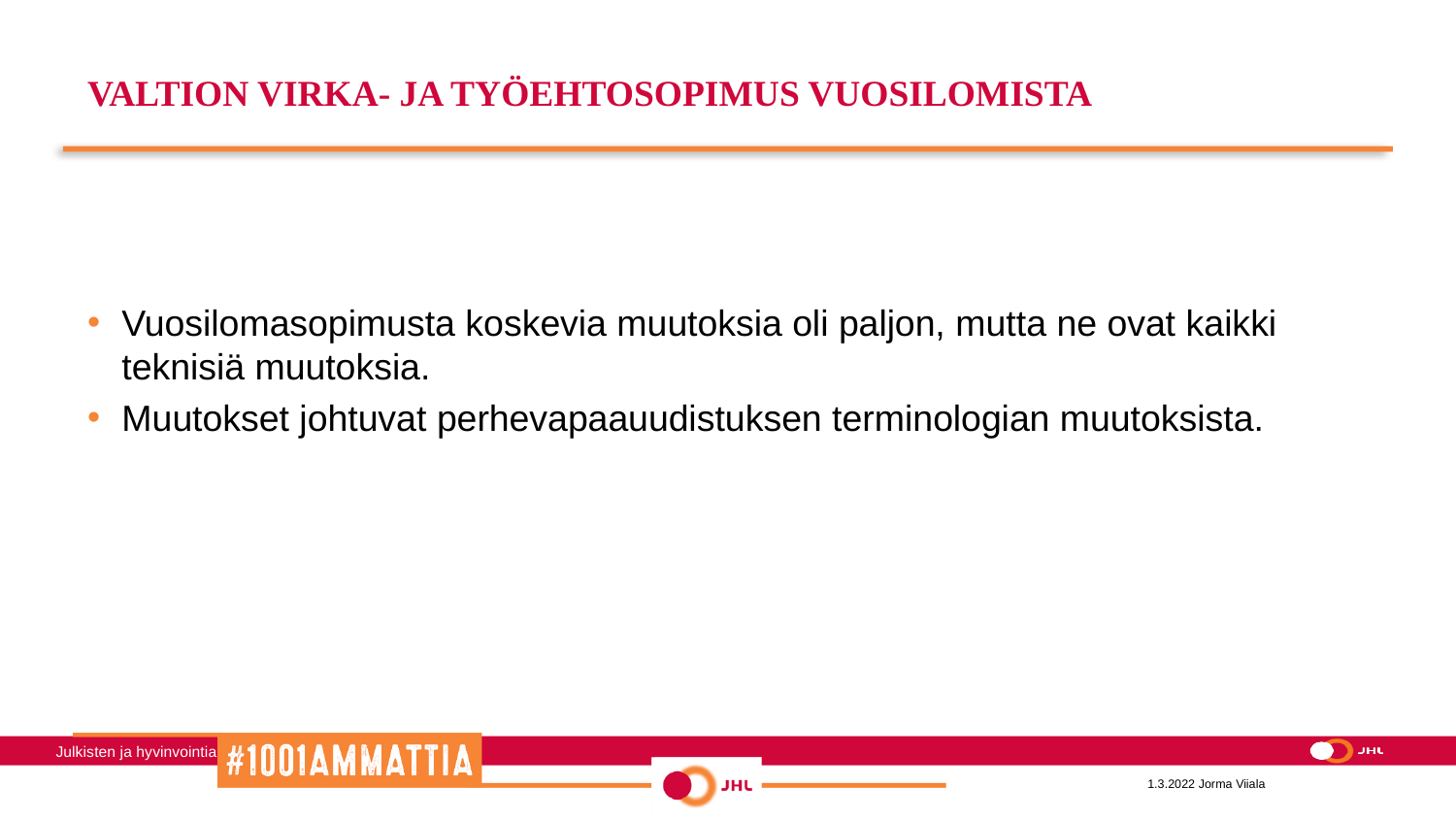

# VALTION VIRKA- JA TYÖEHTOSOPIMUS VUOSILOMISTA

Vuosilomasopimusta koskevia muutoksia oli paljon, mutta ne ovat kaikki teknisiä muutoksia.
Muutokset johtuvat perhevapaauudistuksen terminologian muutoksista.
1.3.2022 Jorma Viiala